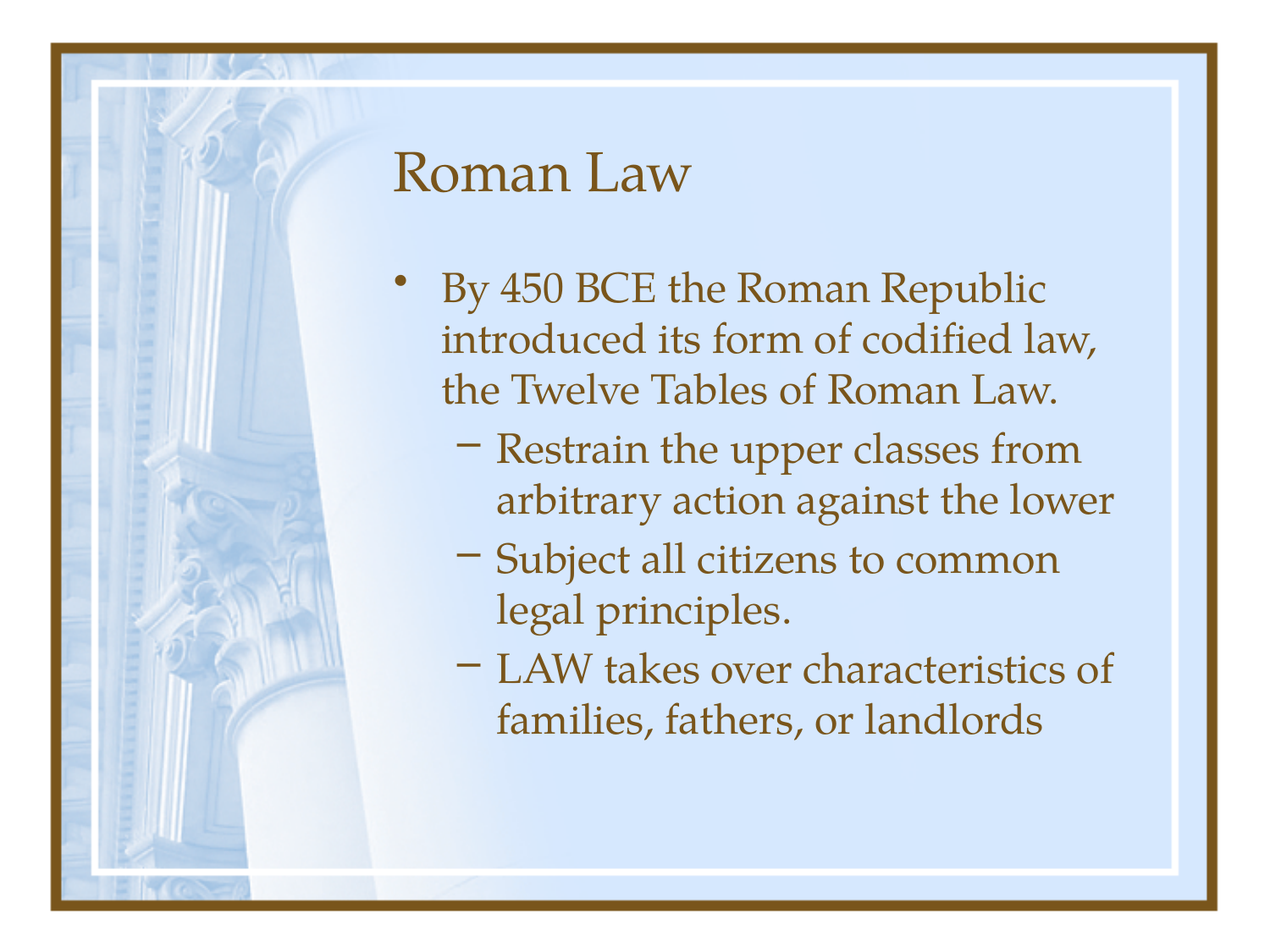

# Roman Law
By 450 BCE the Roman Republic introduced its form of codified law, the Twelve Tables of Roman Law.
Restrain the upper classes from arbitrary action against the lower
Subject all citizens to common legal principles.
LAW takes over characteristics of families, fathers, or landlords